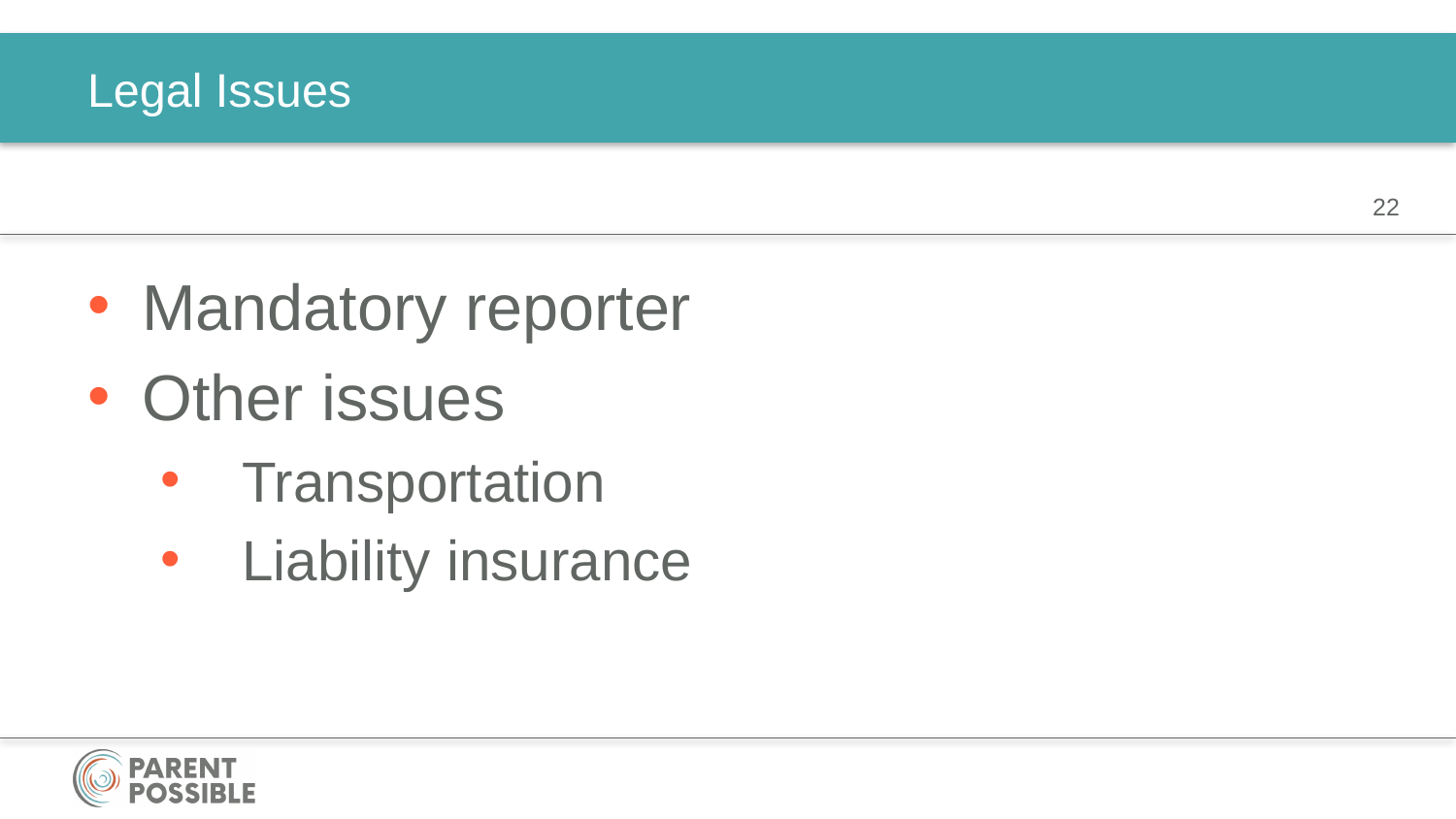

# Legal Issues
Mandatory reporter
Other issues
Transportation
Liability insurance